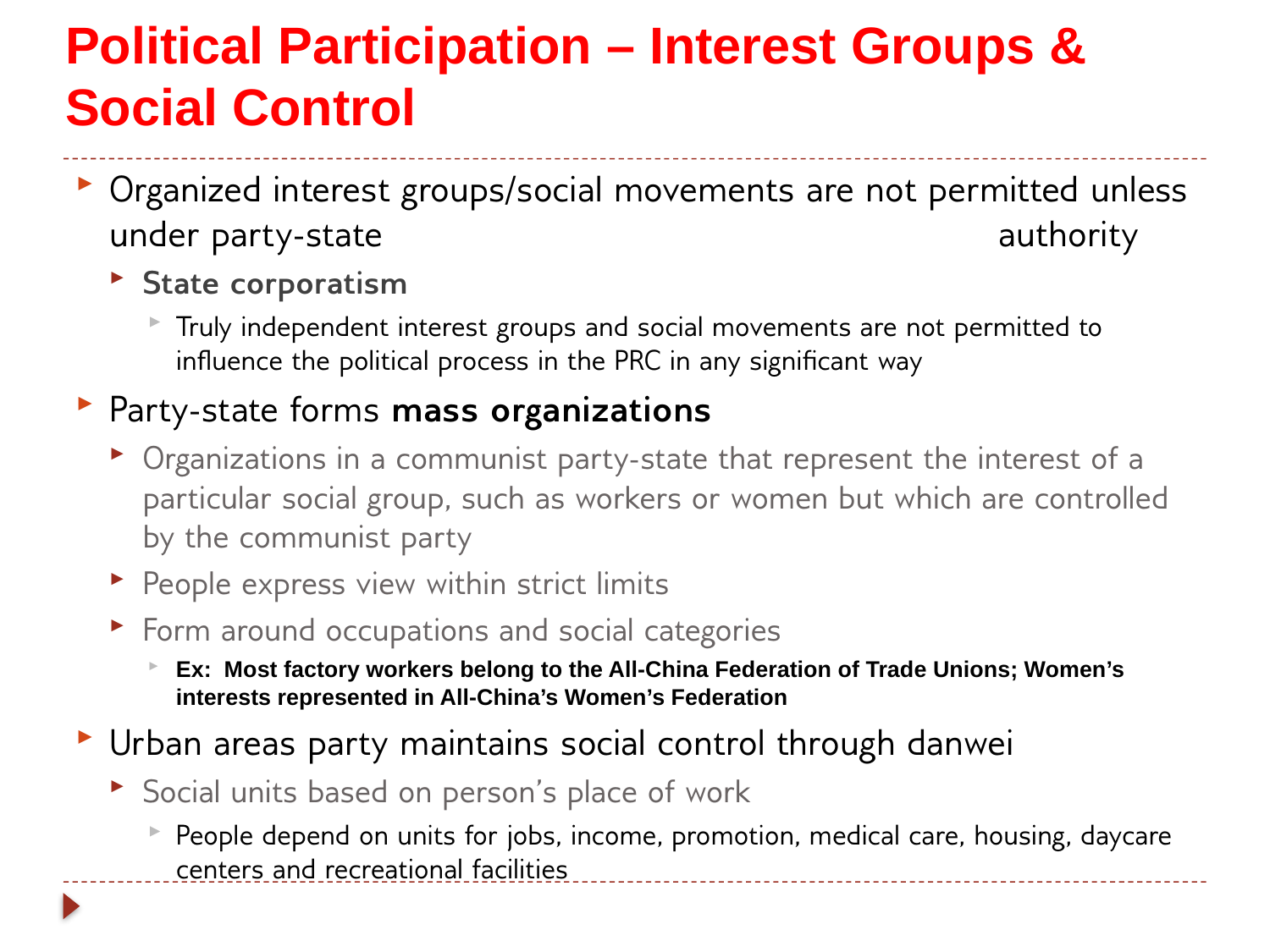

# Political Participation – Interest Groups & Social Control
Organized interest groups/social movements are not permitted unless under party-state                                                       authority
State corporatism
Truly independent interest groups and social movements are not permitted to influence the political process in the PRC in any significant way
Party-state forms mass organizations
Organizations in a communist party-state that represent the interest of a particular social group, such as workers or women but which are controlled by the communist party
People express view within strict limits
Form around occupations and social categories
Ex:  Most factory workers belong to the All-China Federation of Trade Unions; Women’s interests represented in All-China’s Women’s Federation
Urban areas party maintains social control through danwei
Social units based on person’s place of work
People depend on units for jobs, income, promotion, medical care, housing, daycare centers and recreational facilities